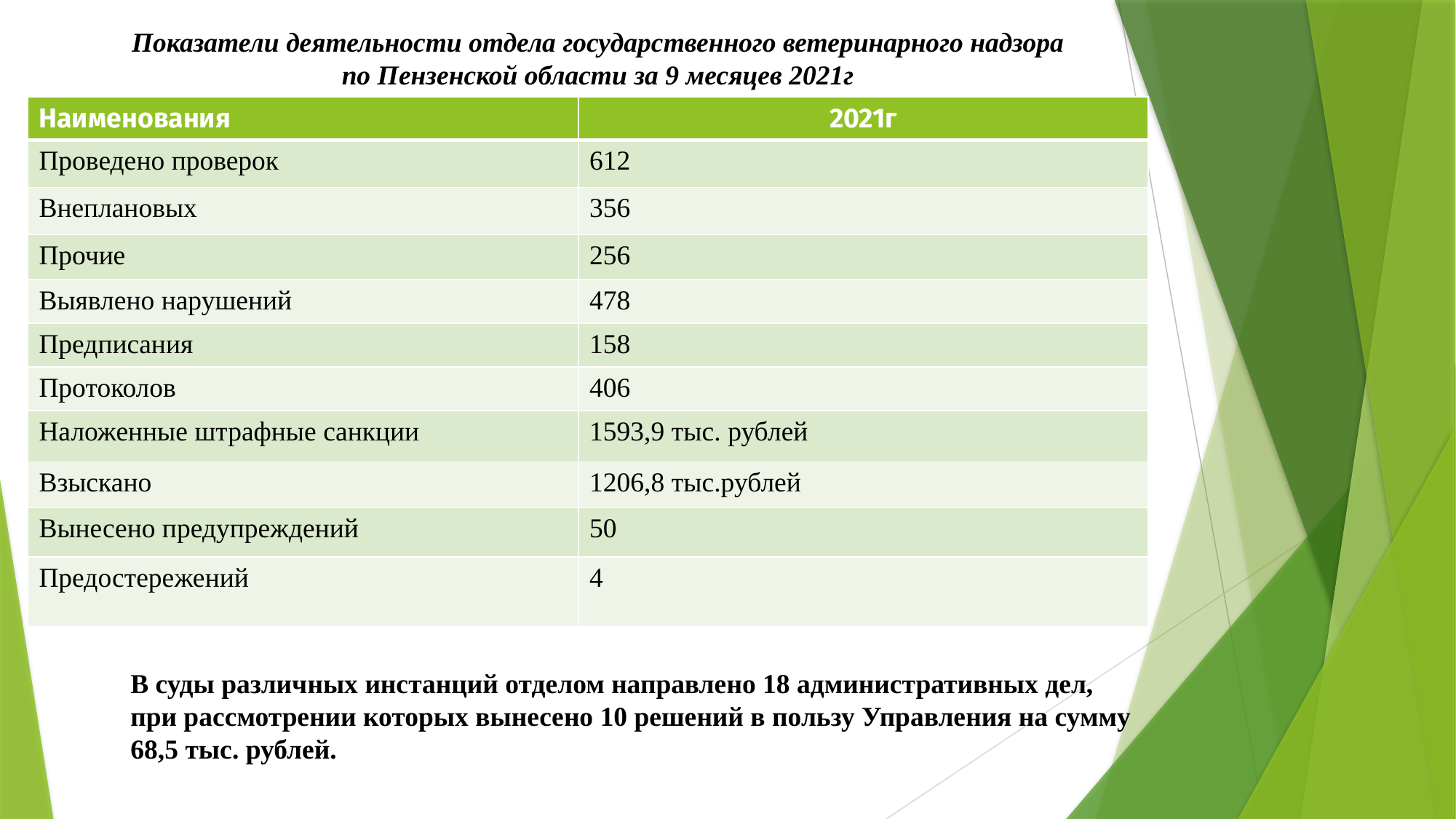

Показатели деятельности отдела государственного ветеринарного надзора по Пензенской области за 9 месяцев 2021г
| Наименования | 2021г |
| --- | --- |
| Проведено проверок | 612 |
| Внеплановых | 356 |
| Прочие | 256 |
| Выявлено нарушений | 478 |
| Предписания | 158 |
| Протоколов | 406 |
| Наложенные штрафные санкции | 1593,9 тыс. рублей |
| Взыскано | 1206,8 тыс.рублей |
| Вынесено предупреждений | 50 |
| Предостережений | 4 |
В суды различных инстанций отделом направлено 18 административных дел, при рассмотрении которых вынесено 10 решений в пользу Управления на сумму 68,5 тыс. рублей.